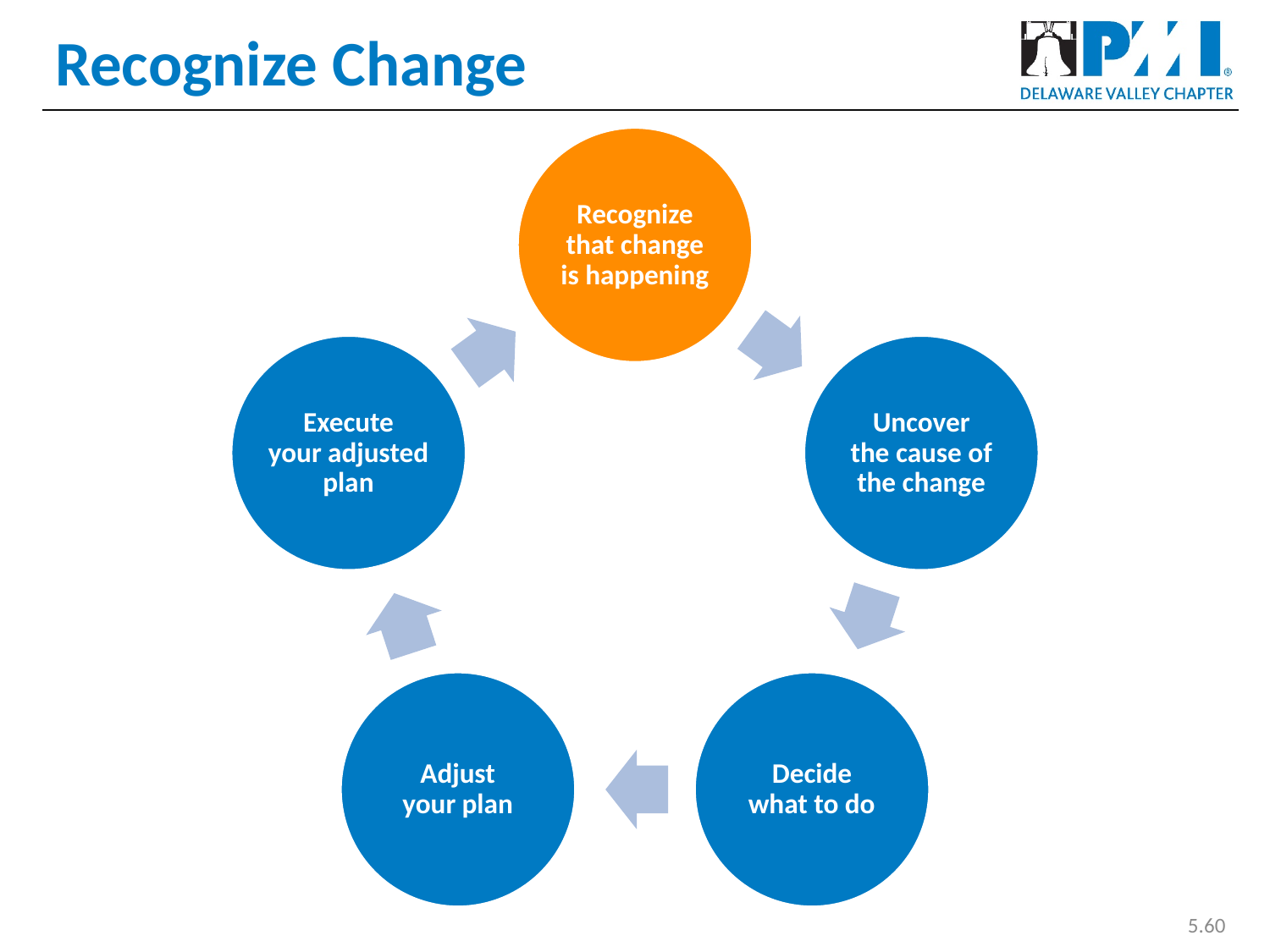

# Recognize Change
Recognize that change is happening

Uncover
the cause of the change

Decide
what to do

Adjust
your plan

Execute
your adjusted plan

5.60